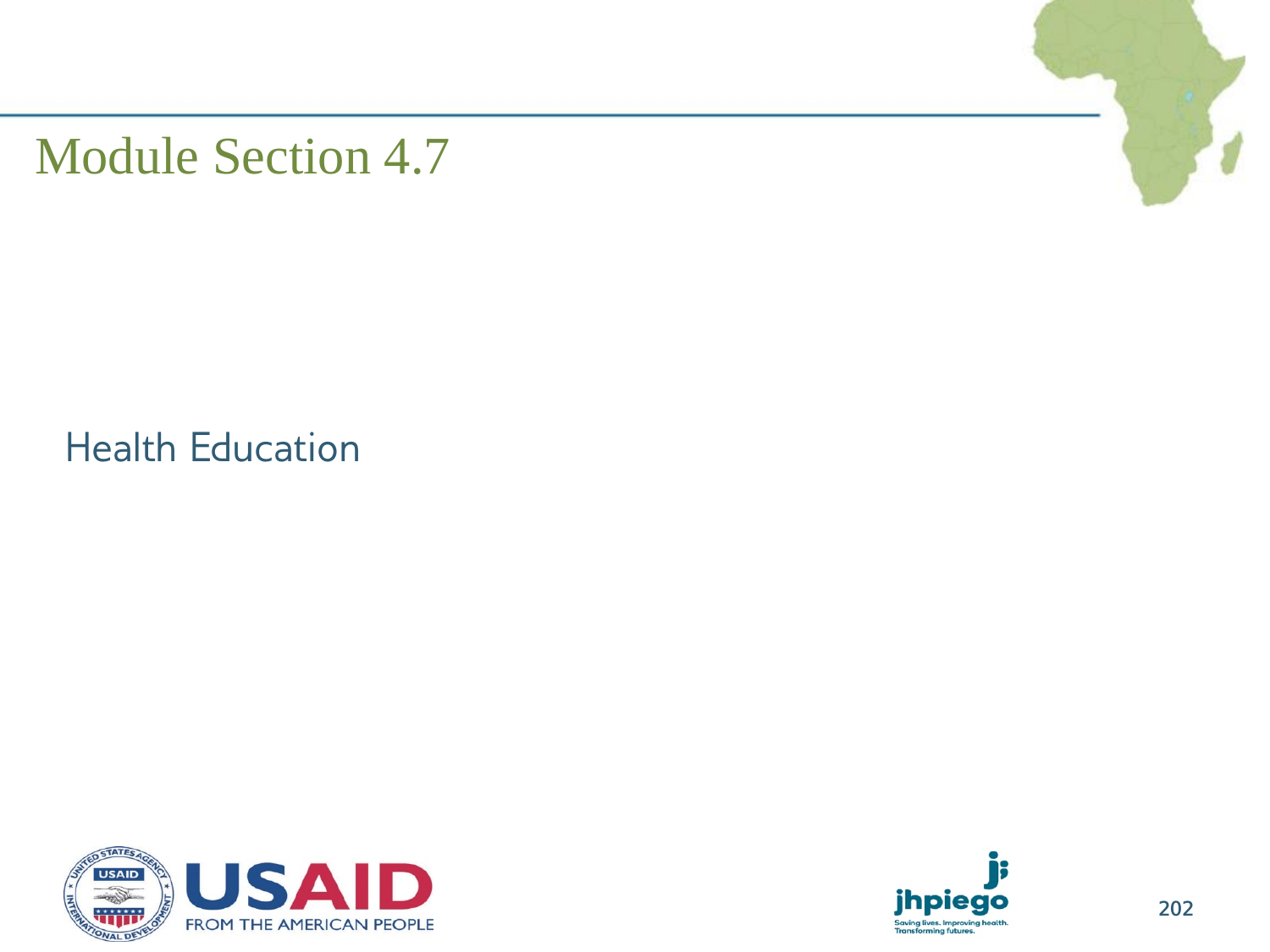

# Module Section 4.7
Health Education
202